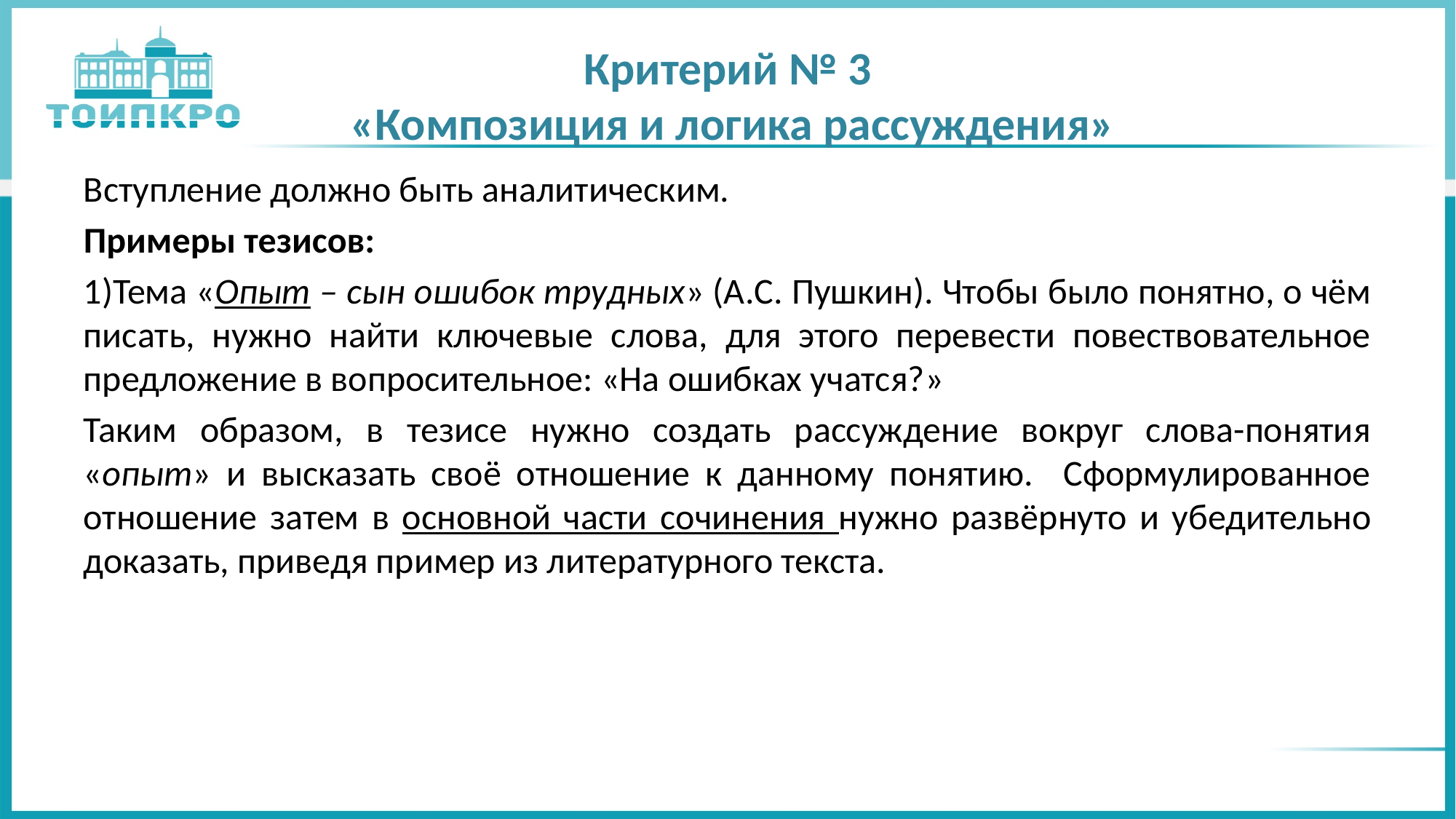

# Критерий № 3 «Композиция и логика рассуждения»
Вступление должно быть аналитическим.
Примеры тезисов:
1)Тема «Опыт – сын ошибок трудных» (А.С. Пушкин). Чтобы было понятно, о чём писать, нужно найти ключевые слова, для этого перевести повествовательное предложение в вопросительное: «На ошибках учатся?»
Таким образом, в тезисе нужно создать рассуждение вокруг слова-понятия «опыт» и высказать своё отношение к данному понятию.  Сформулированное отношение затем в основной части сочинения нужно развёрнуто и убедительно доказать, приведя пример из литературного текста.